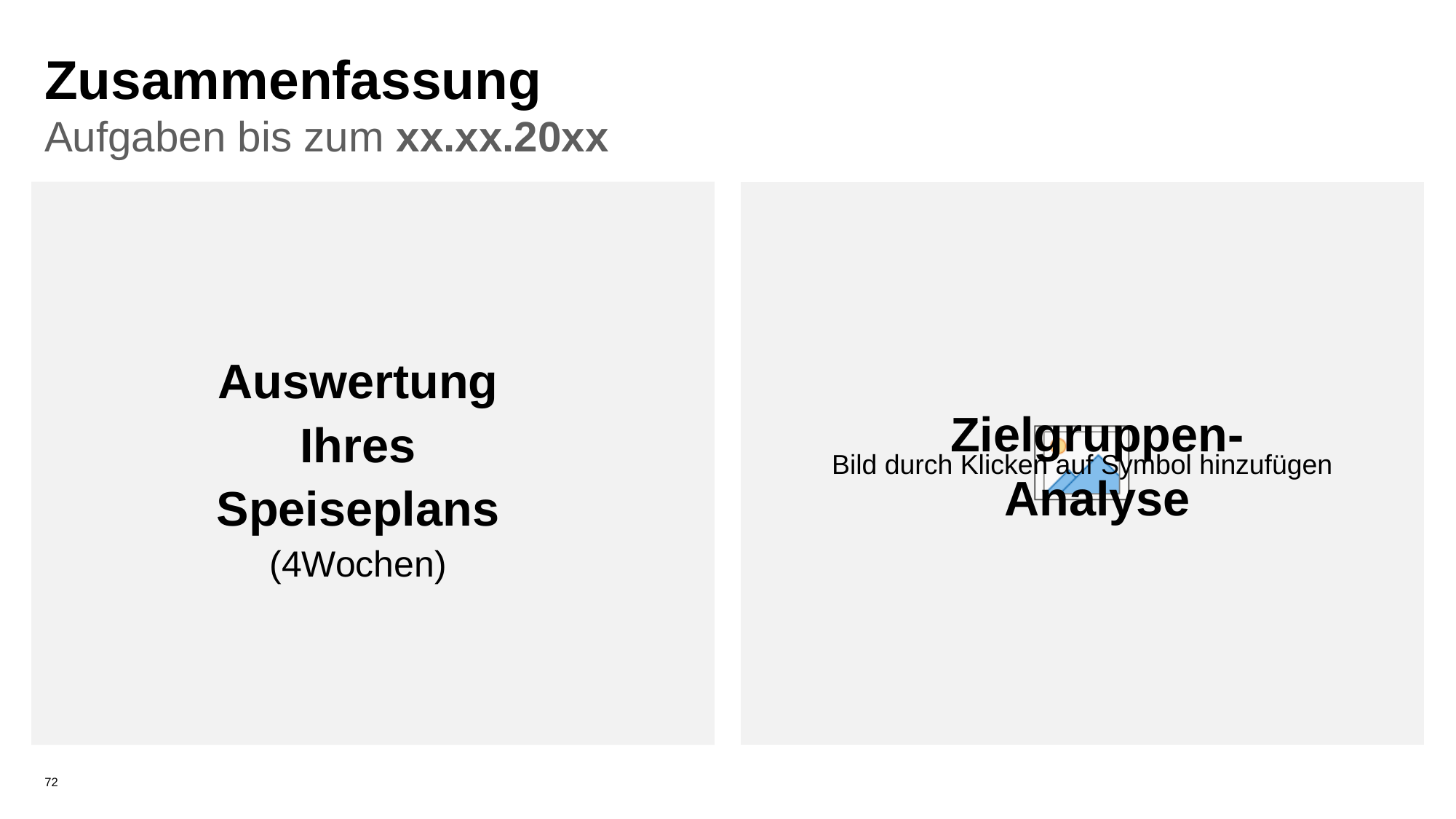

# Zusammenfassung
Aufgaben bis zum xx.xx.20xx

Auswertung Ihres Speiseplans
(4Wochen)
Zielgruppen-Analyse